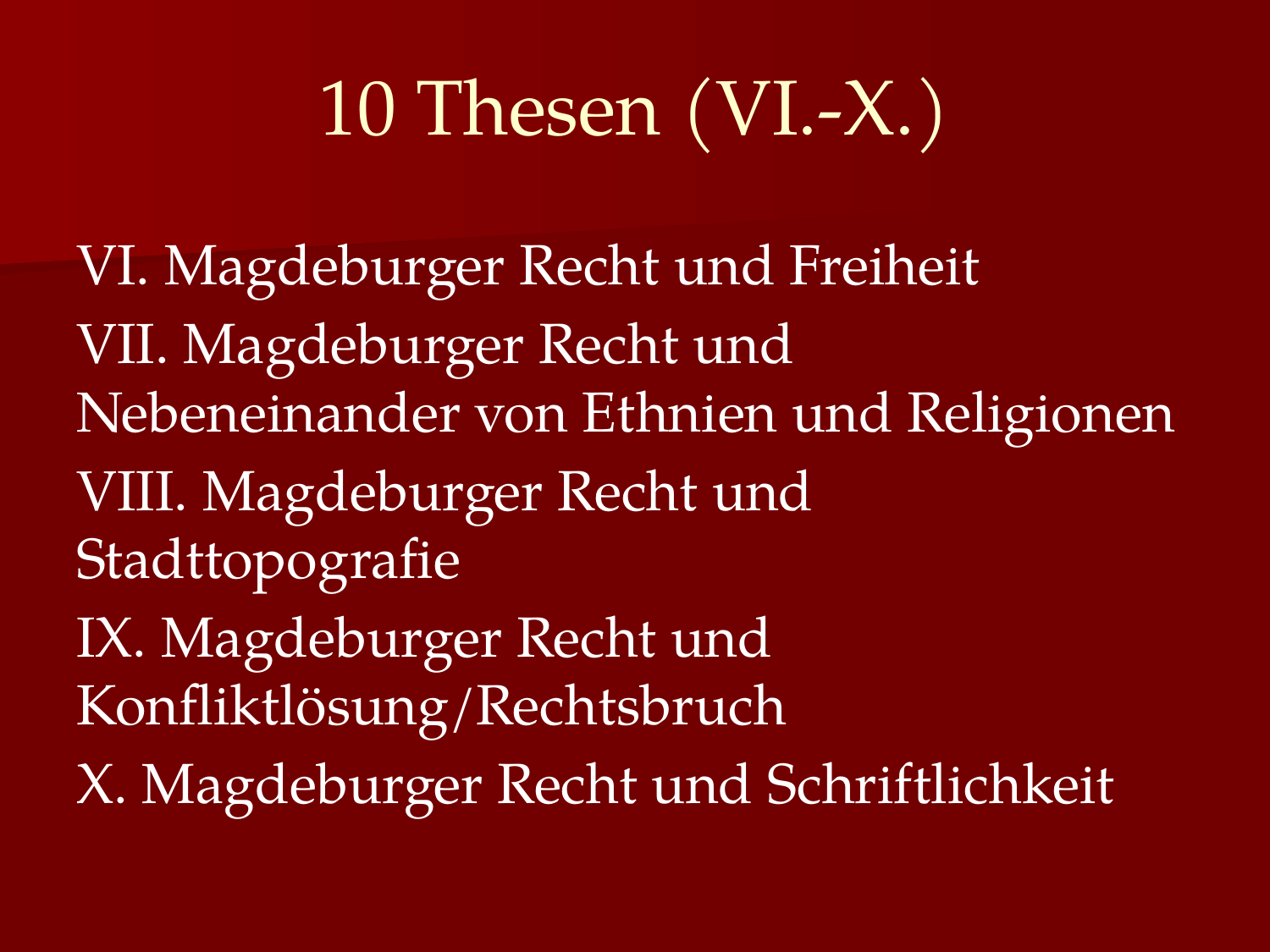

# 10 Thesen (VI.-X.)
VI. Magdeburger Recht und Freiheit
VII. Magdeburger Recht und Nebeneinander von Ethnien und Religionen
VIII. Magdeburger Recht und Stadttopografie
IX. Magdeburger Recht und Konfliktlösung/Rechtsbruch
X. Magdeburger Recht und Schriftlichkeit